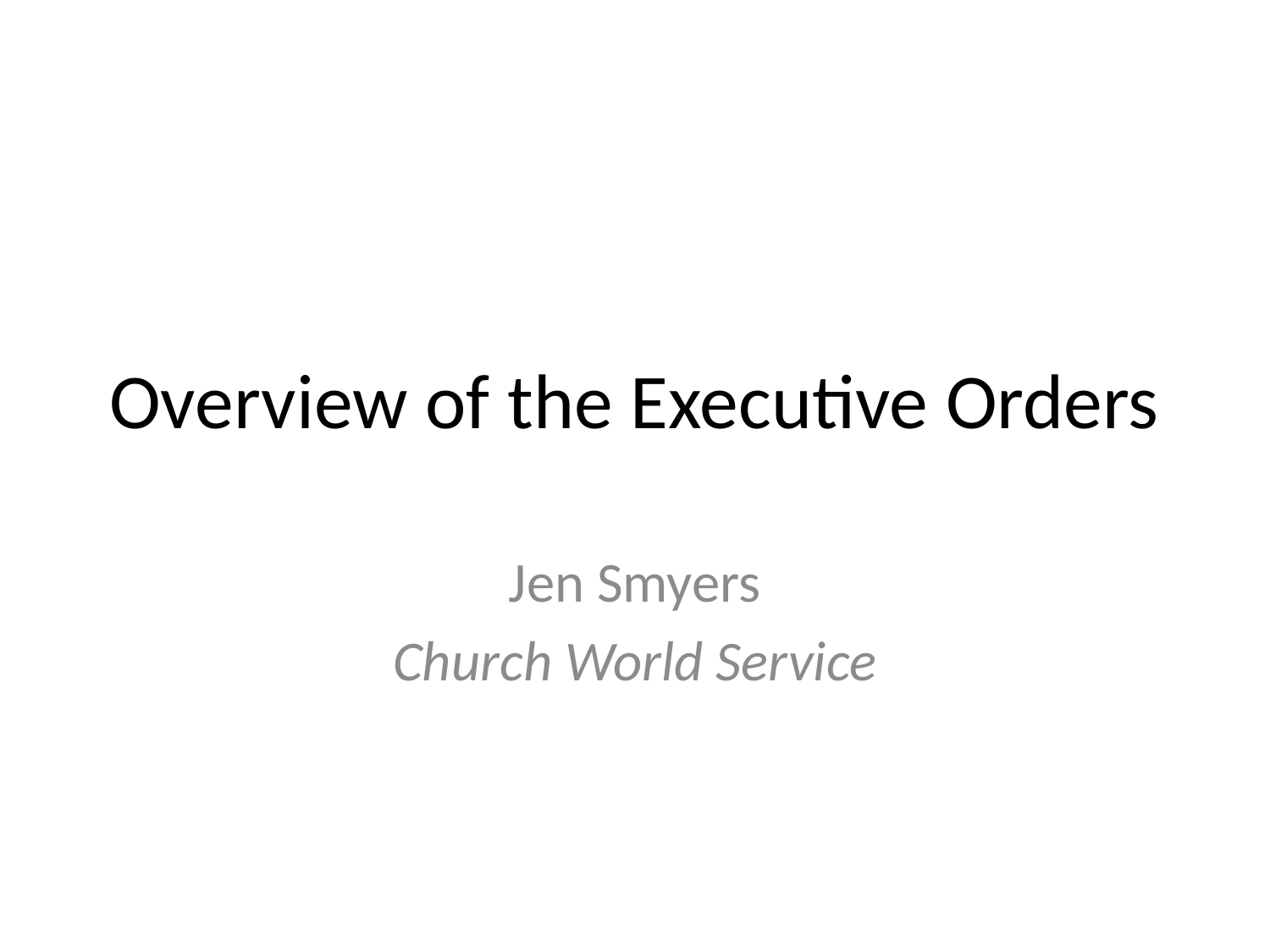

# Overview of the Executive Orders
Jen Smyers
Church World Service